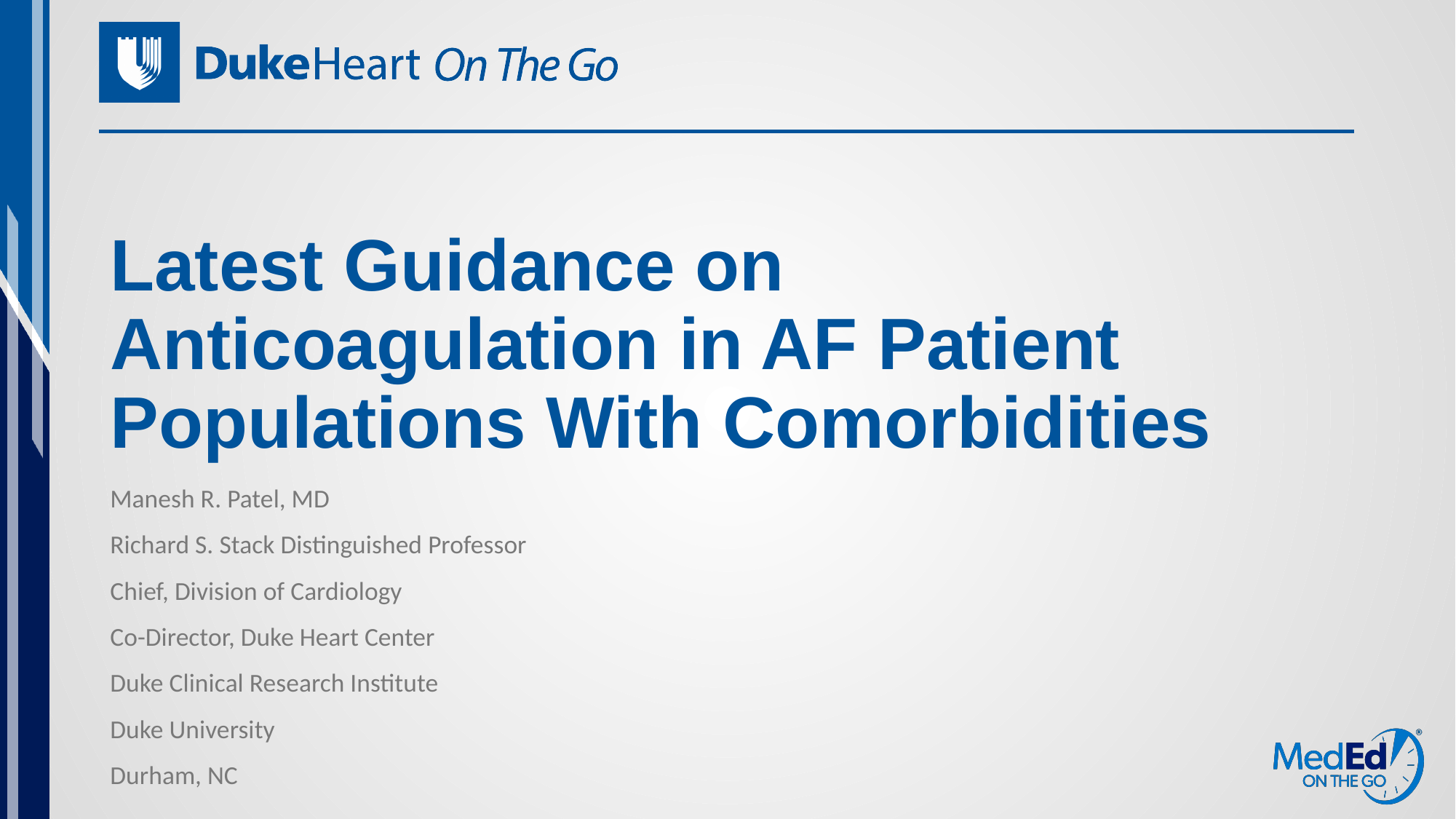

# Latest Guidance on Anticoagulation in AF Patient Populations With Comorbidities
Manesh R. Patel, MD
Richard S. Stack Distinguished Professor
Chief, Division of Cardiology
Co-Director, Duke Heart Center
Duke Clinical Research Institute
Duke University
Durham, NC